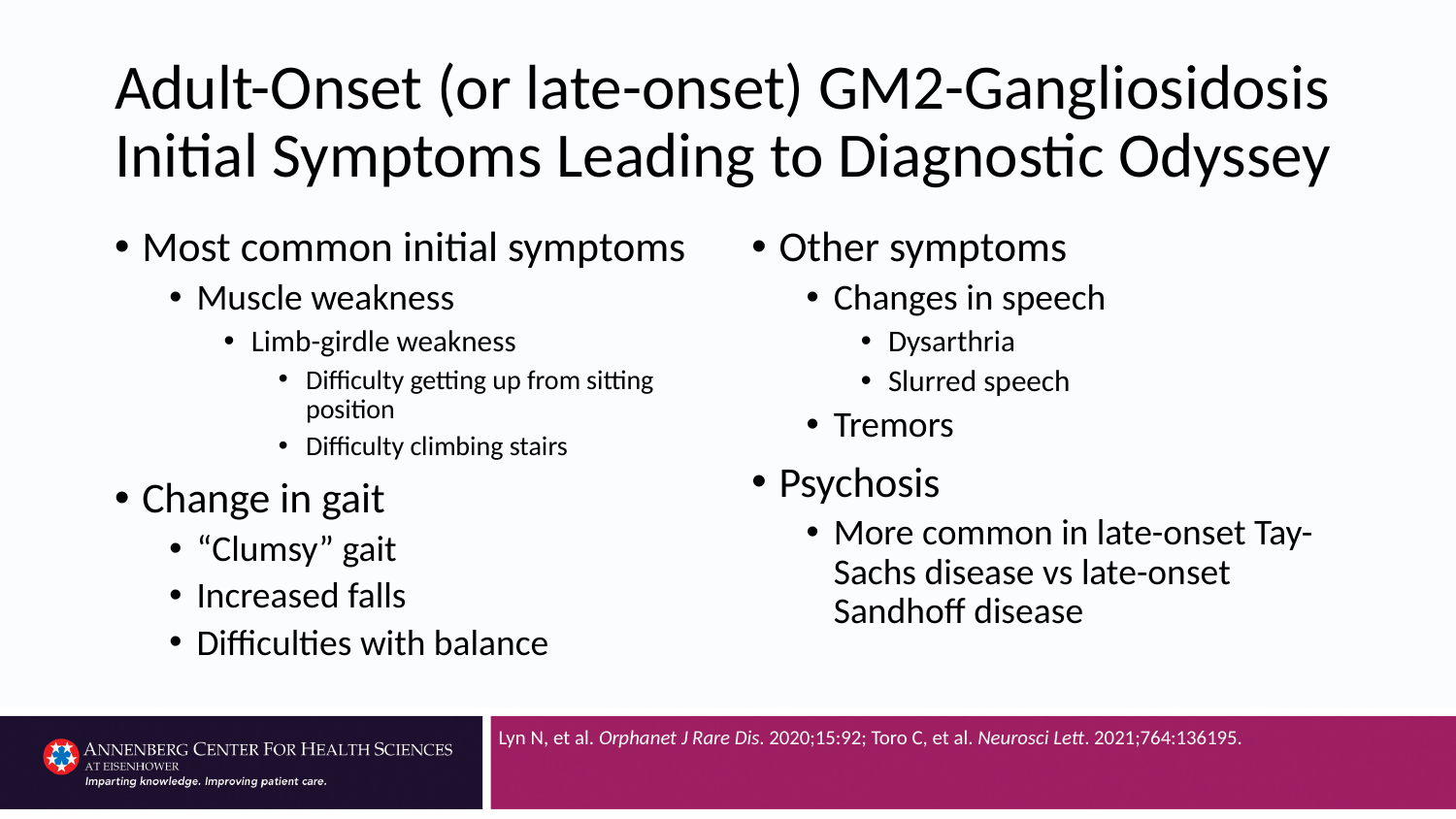

# Adult-Onset (or late-onset) GM2-Gangliosidosis Initial Symptoms Leading to Diagnostic Odyssey
Most common initial symptoms
Muscle weakness
Limb-girdle weakness
Difficulty getting up from sitting position
Difficulty climbing stairs
Change in gait
“Clumsy” gait
Increased falls
Difficulties with balance
Other symptoms
Changes in speech
Dysarthria
Slurred speech
Tremors
Psychosis
More common in late-onset Tay-Sachs disease vs late-onset Sandhoff disease
Lyn N, et al. Orphanet J Rare Dis. 2020;15:92; Toro C, et al. Neurosci Lett. 2021;764:136195.